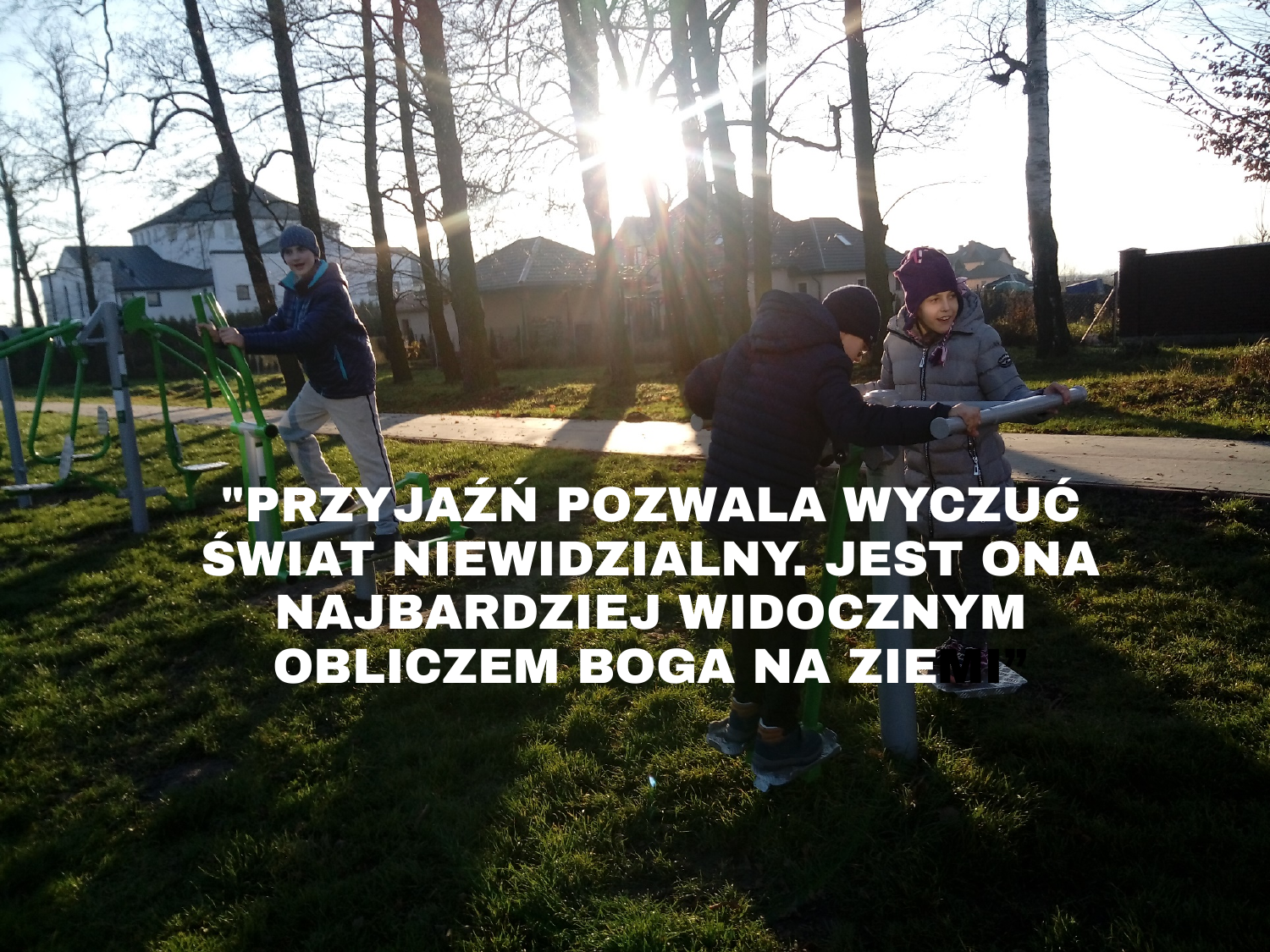

"Przyjaźń pozwala wyczuć świat niewidzialny. Jest ona najbardziej widocznym obliczem Boga na ziemi”